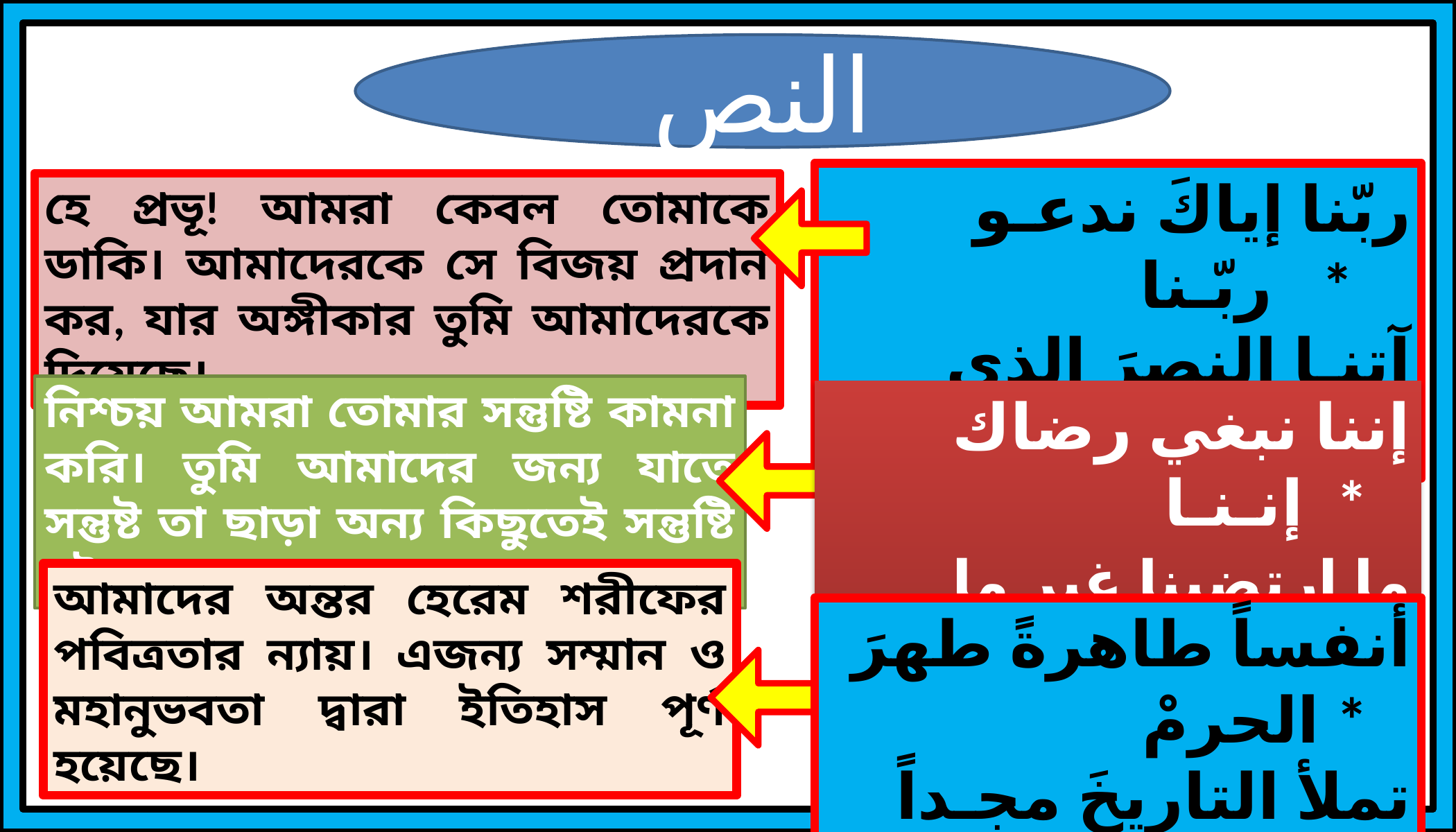

النص
 ربّنا إياكَ ندعـو ربّـنا   *
 آتنـا النصرَ الذي وعدتنـا
হে প্রভূ! আমরা কেবল তোমাকে ডাকি। আমাদেরকে সে বিজয় প্রদান কর, যার অঙ্গীকার তুমি আমাদেরকে দিয়েছে।

নিশ্চয় আমরা তোমার সন্তুষ্টি কামনা করি। তুমি আমাদের জন্য যাতে সন্তুষ্ট তা ছাড়া অন্য কিছুতেই সন্তুষ্টি নই
إننا نبغي رضاك إنـنـا  *
 ما ارتضينا غير ما ترضى لنا

আমাদের অন্তর হেরেম শরীফের পবিত্রতার ন্যায়। এজন্য সম্মান ও মহানুভবতা দ্বারা ইতিহাস পূর্ণ হয়েছে।
أنفساً طاهرةً طهرَ الحرمْ *
 تملأ التاريخَ مجـداً وكـرمْ